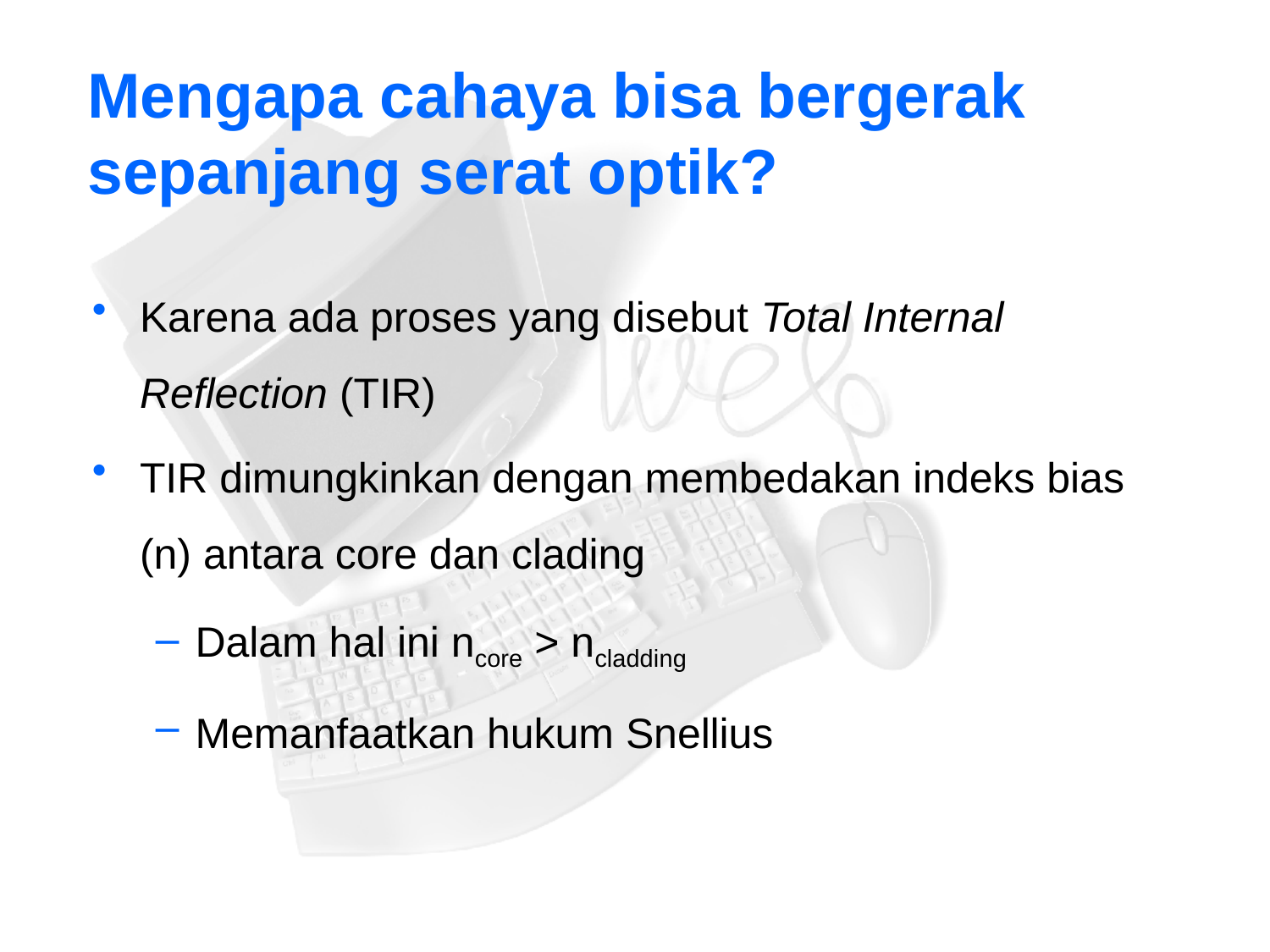

# Mengapa cahaya bisa bergerak sepanjang serat optik?
Karena ada proses yang disebut Total Internal Reflection (TIR)
TIR dimungkinkan dengan membedakan indeks bias (n) antara core dan clading
Dalam hal ini ncore > ncladding
Memanfaatkan hukum Snellius